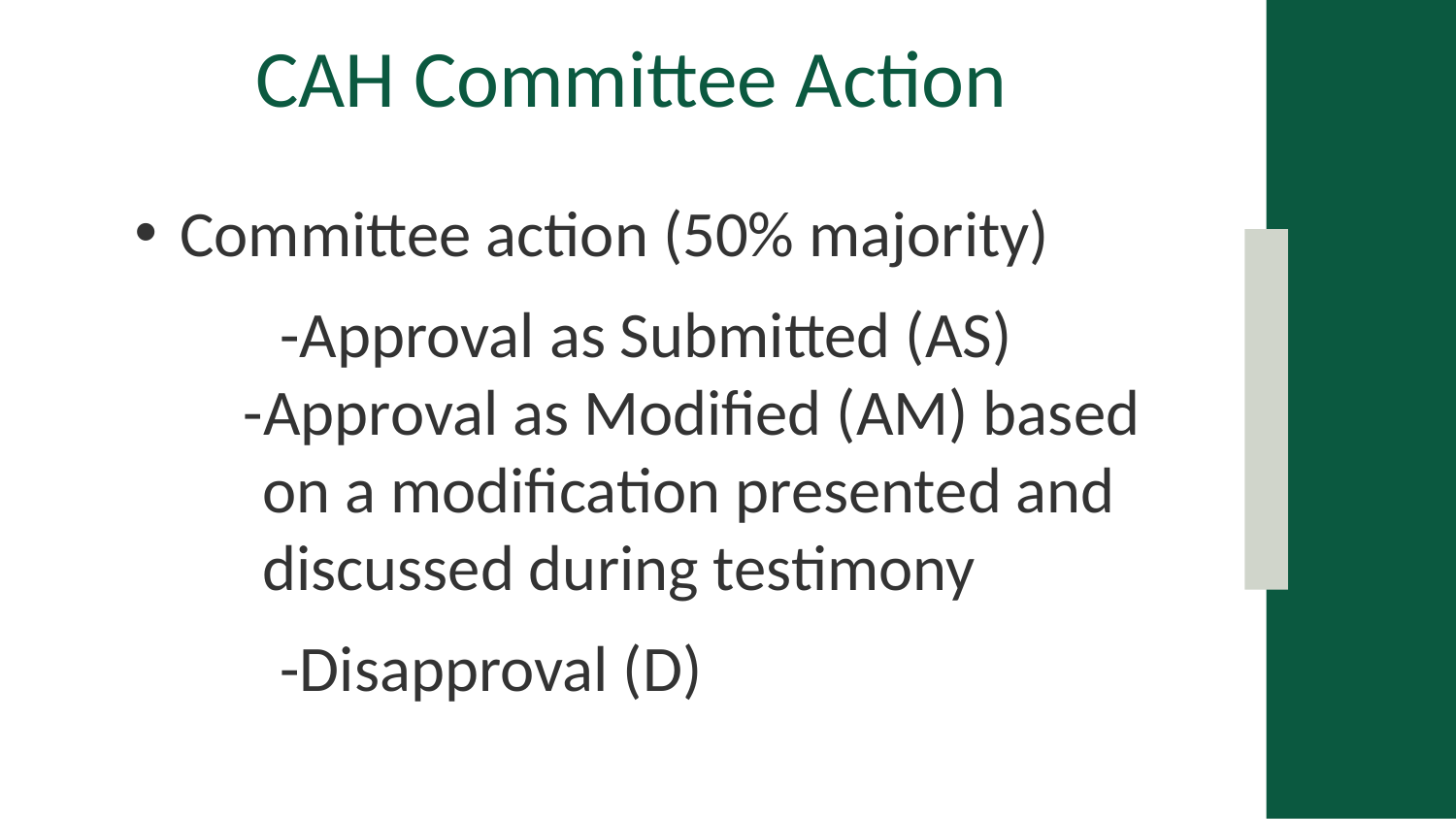

# CAH Committee Action
Committee action (50% majority)
	-Approval as Submitted (AS)
-Approval as Modified (AM) based on a modification presented and discussed during testimony
	-Disapproval (D)